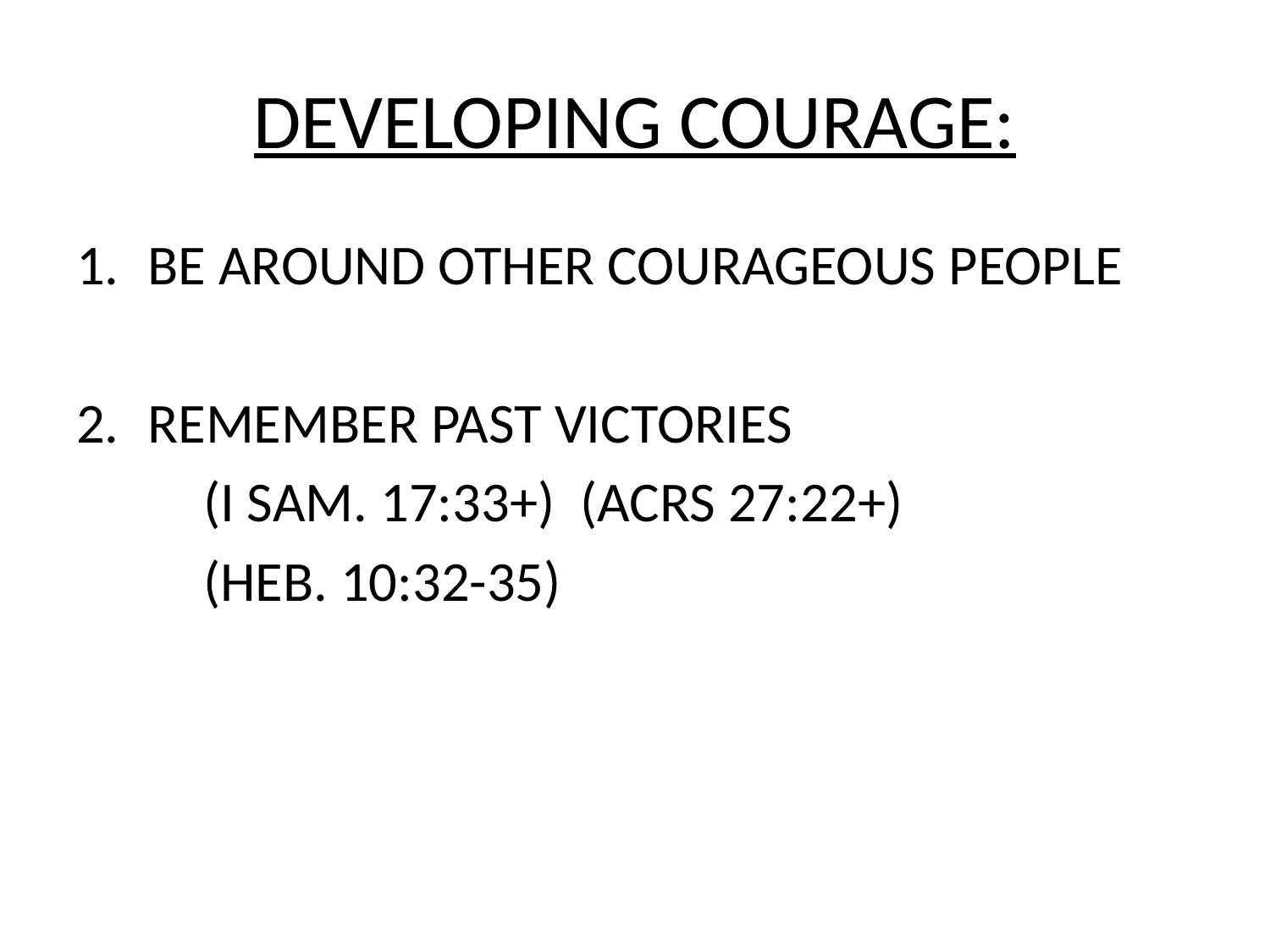

# DEVELOPING COURAGE:
BE AROUND OTHER COURAGEOUS PEOPLE

REMEMBER PAST VICTORIES
	(I SAM. 17:33+)  (ACRS 27:22+)
	(HEB. 10:32-35)